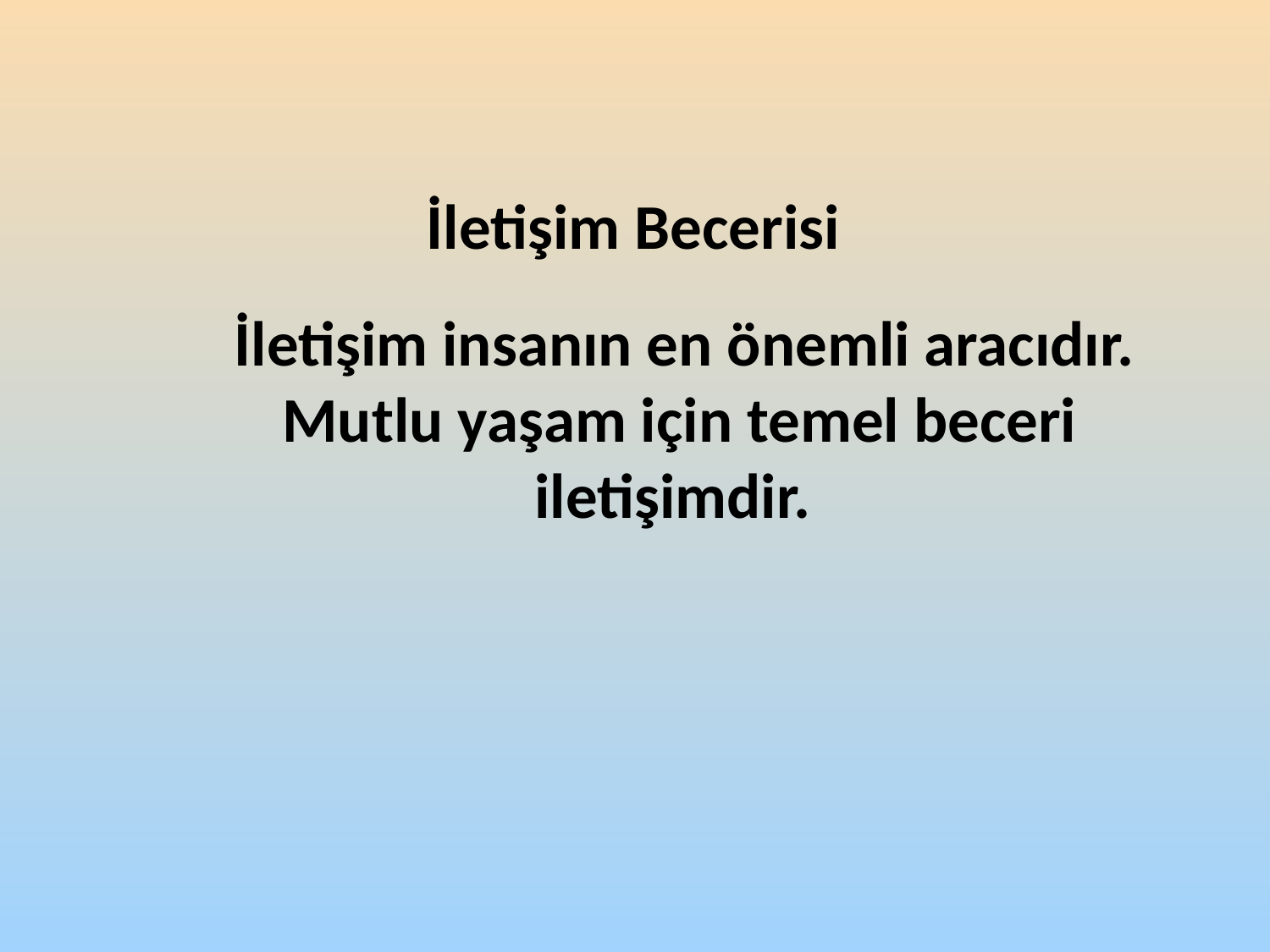

İletişim Becerisi
    İletişim insanın en önemli aracıdır. Mutlu yaşam için temel beceri iletişimdir.